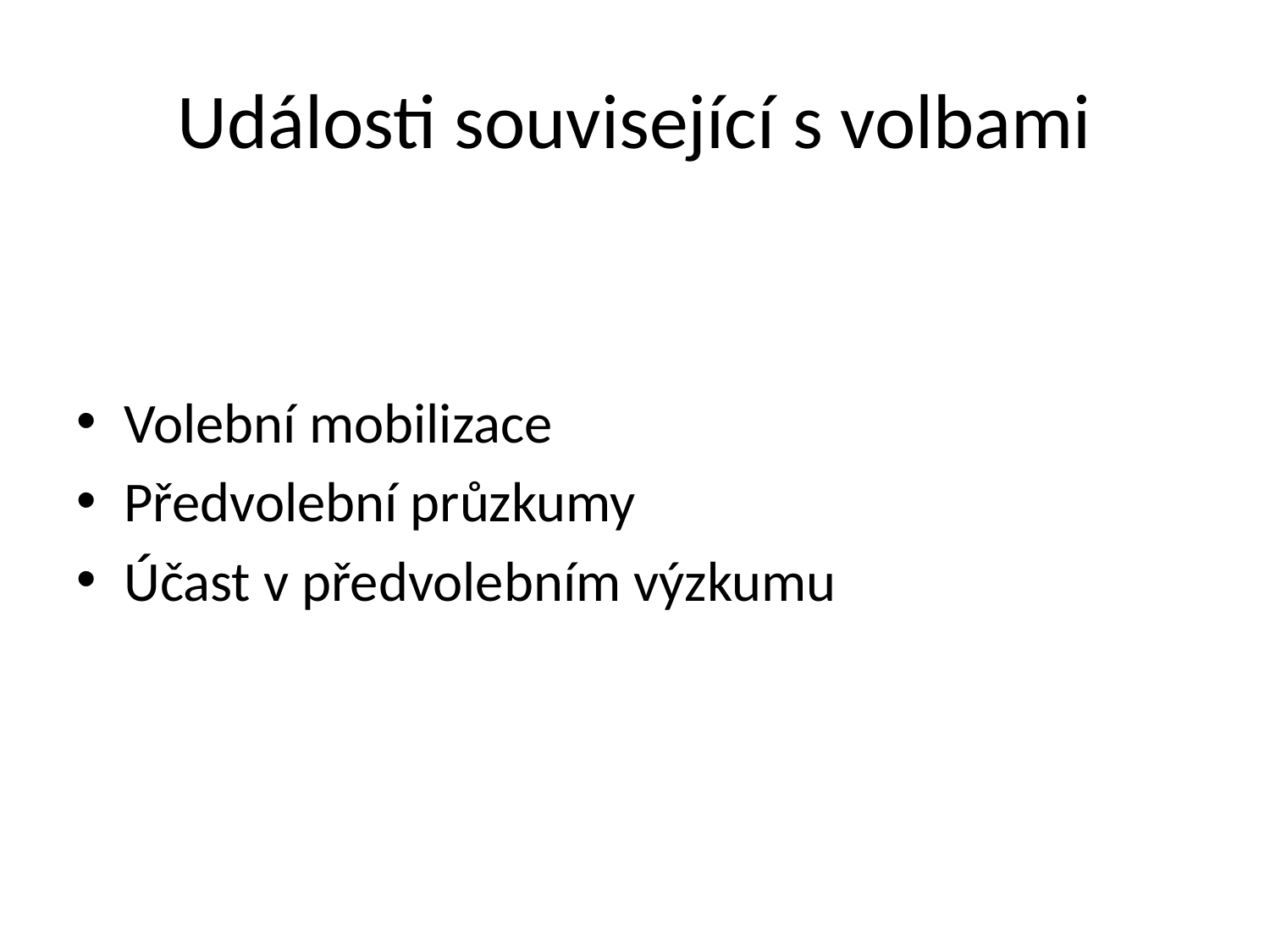

# Události související s volbami

Volební mobilizace
Předvolební průzkumy
Účast v předvolebním výzkumu